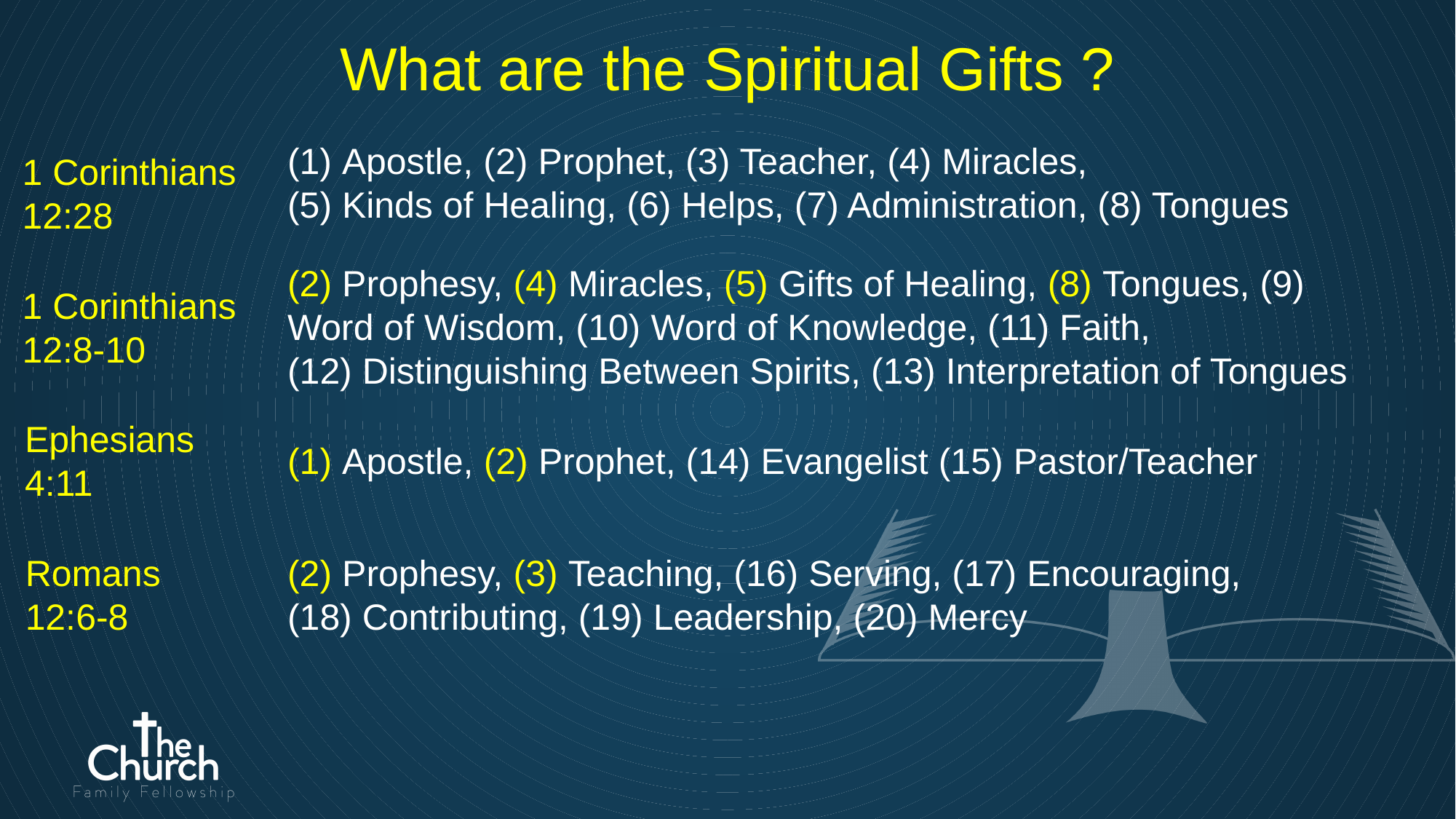

What are the Spiritual Gifts ?
Apostle, (2) Prophet, (3) Teacher, (4) Miracles,
(5) Kinds of Healing, (6) Helps, (7) Administration, (8) Tongues
1 Corinthians
12:28
(2) Prophesy, (4) Miracles, (5) Gifts of Healing, (8) Tongues, (9) Word of Wisdom, (10) Word of Knowledge, (11) Faith,
(12) Distinguishing Between Spirits, (13) Interpretation of Tongues
1 Corinthians
12:8-10
Ephesians
4:11
(1) Apostle, (2) Prophet, (14) Evangelist (15) Pastor/Teacher
Romans
12:6-8
(2) Prophesy, (3) Teaching, (16) Serving, (17) Encouraging,
(18) Contributing, (19) Leadership, (20) Mercy